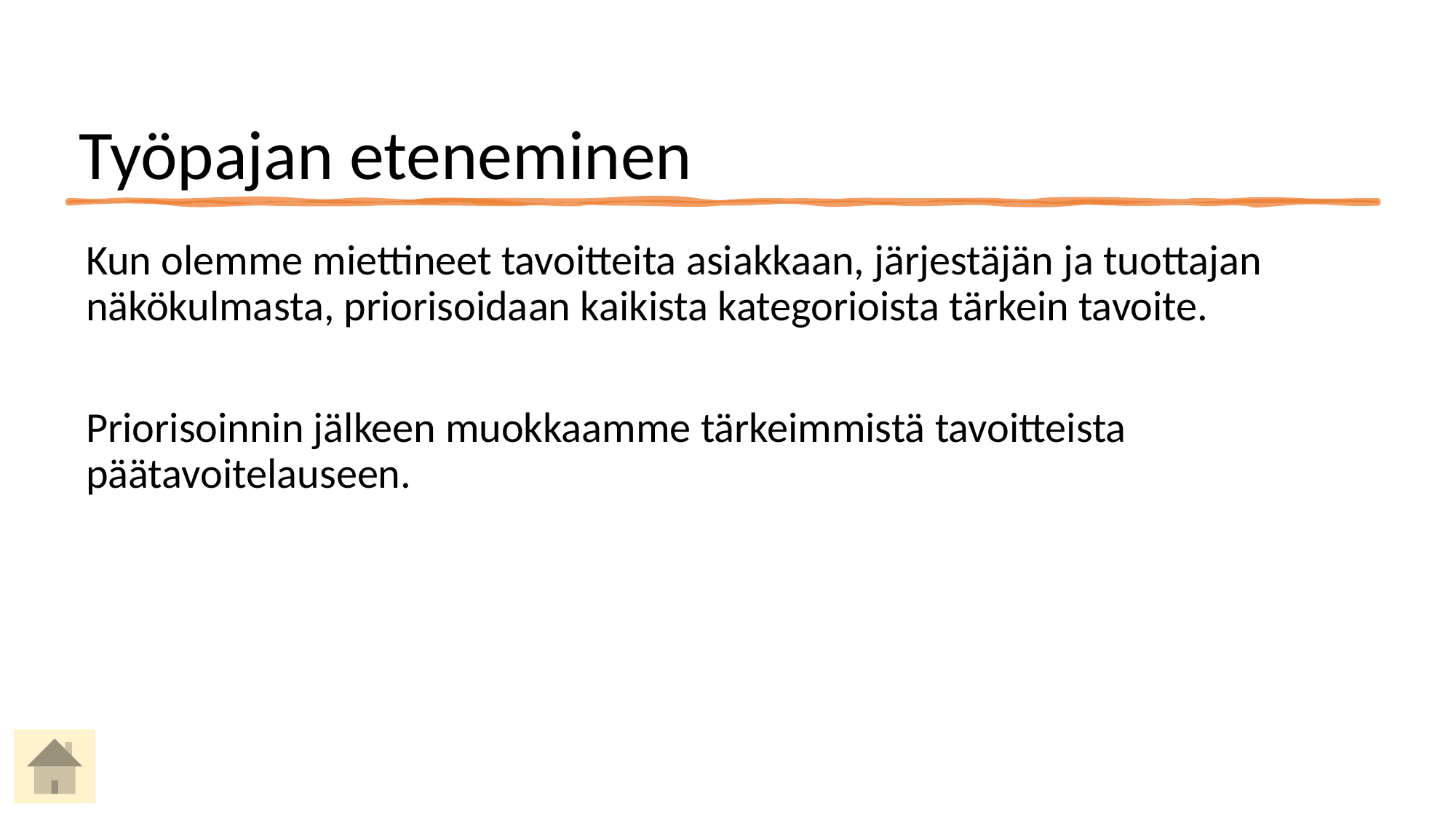

# Työpajan eteneminen

Kun olemme miettineet tavoitteita asiakkaan, järjestäjän ja tuottajan näkökulmasta, priorisoidaan kaikista kategorioista tärkein tavoite.

Priorisoinnin jälkeen muokkaamme tärkeimmistä tavoitteista päätavoitelauseen.